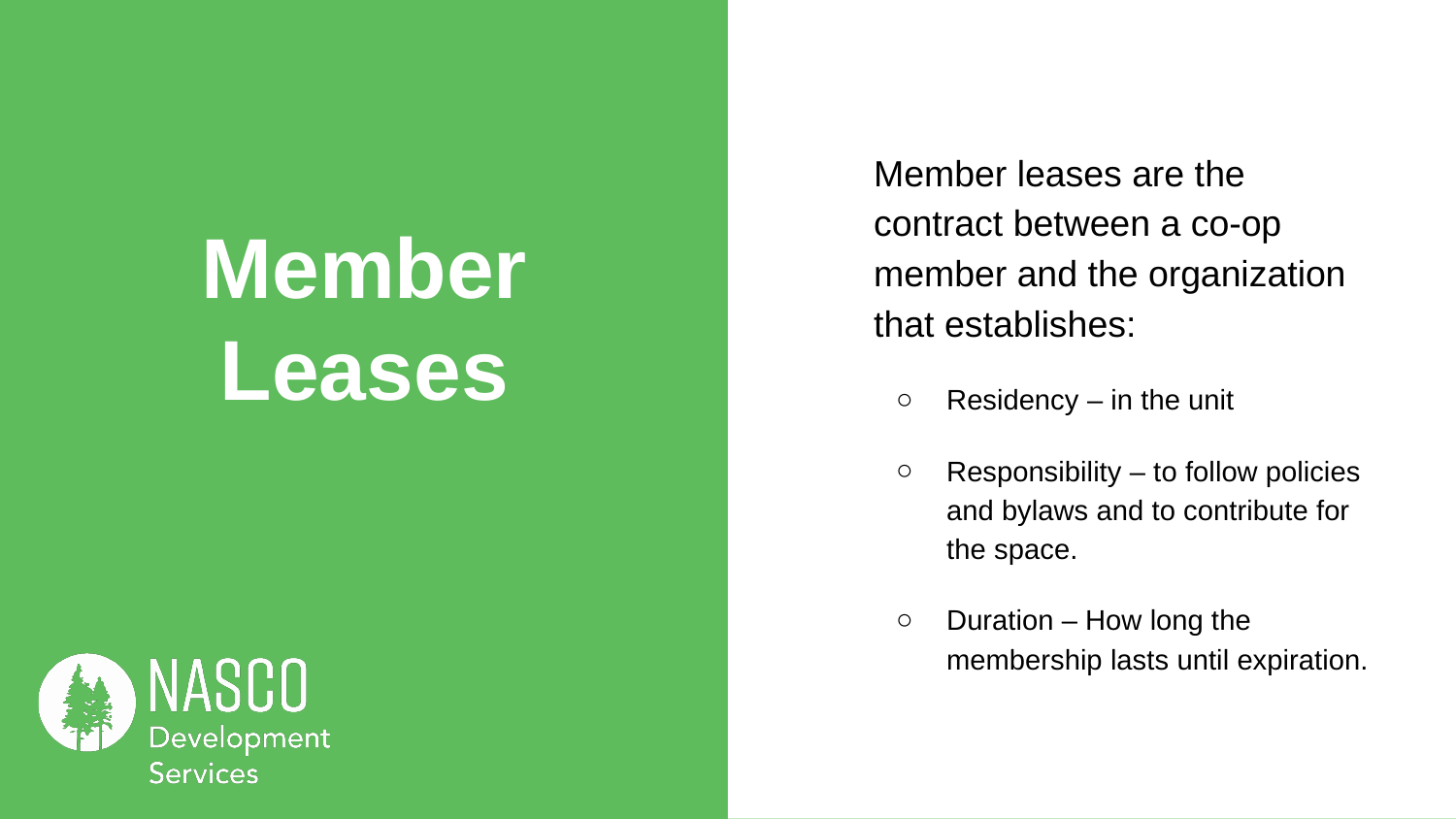

Member leases are the contract between a co-op member and the organization that establishes:
Residency – in the unit
Responsibility – to follow policies and bylaws and to contribute for the space.
Duration – How long the membership lasts until expiration.
# Member Leases